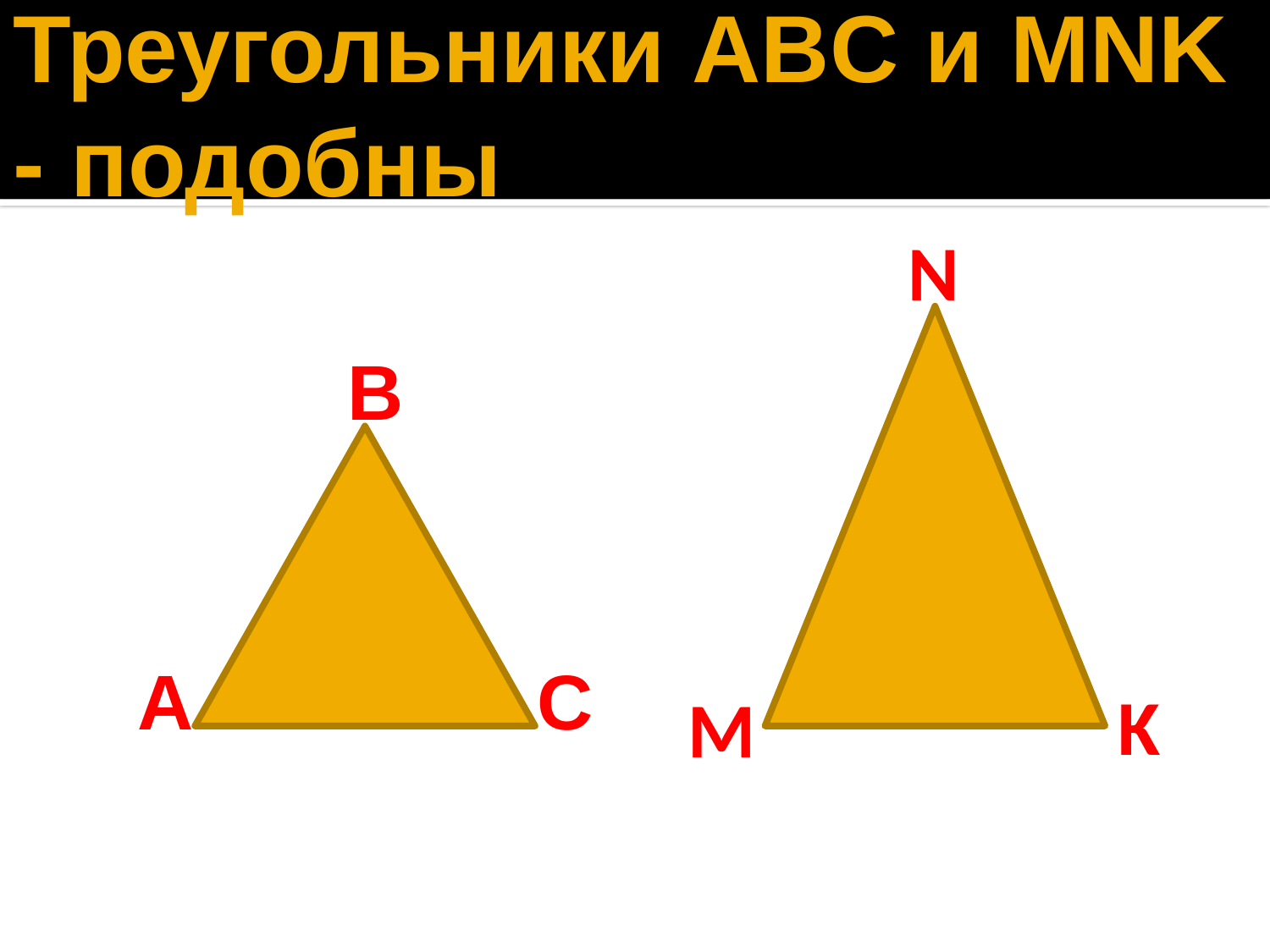

# Треугольники ABC и MNK - подобны
N

B

C
A
K
M